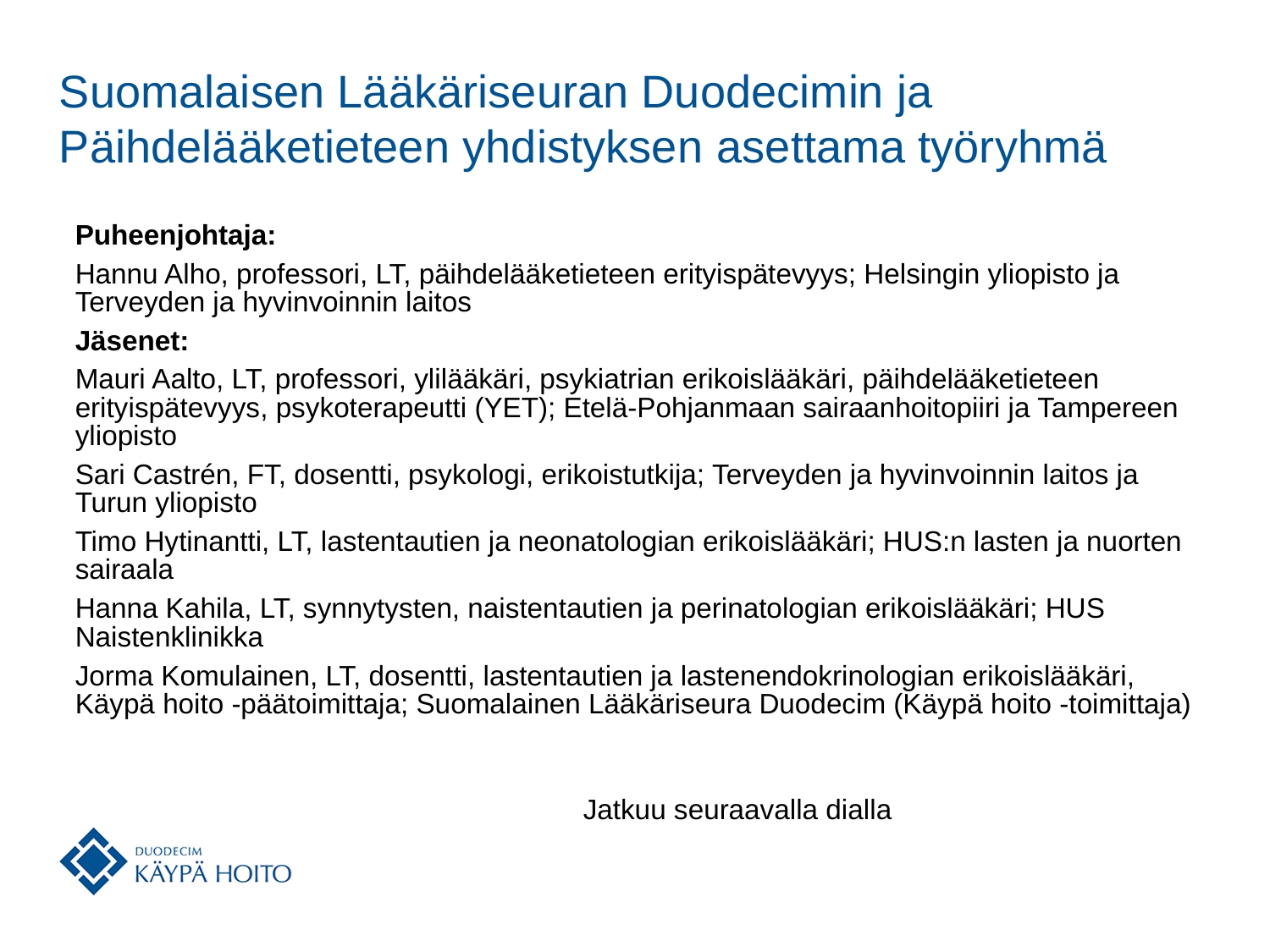

# Suomalaisen Lääkäriseuran Duodecimin ja Päihdelääketieteen yhdistyksen asettama työryhmä
Puheenjohtaja:
Hannu Alho, professori, LT, päihdelääketieteen erityispätevyys; Helsingin yliopisto ja Terveyden ja hyvinvoinnin laitos
Jäsenet:
Mauri Aalto, LT, professori, ylilääkäri, psykiatrian erikoislääkäri, päihdelääketieteen erityispätevyys, psykoterapeutti (YET); Etelä-Pohjanmaan sairaanhoitopiiri ja Tampereen yliopisto
Sari Castrén, FT, dosentti, psykologi, erikoistutkija; Terveyden ja hyvinvoinnin laitos ja Turun yliopisto
Timo Hytinantti, LT, lastentautien ja neonatologian erikoislääkäri; HUS:n lasten ja nuorten sairaala
Hanna Kahila, LT, synnytysten, naistentautien ja perinatologian erikoislääkäri; HUS Naistenklinikka
Jorma Komulainen, LT, dosentti, lastentautien ja lastenendokrinologian erikoislääkäri, Käypä hoito -päätoimittaja; Suomalainen Lääkäriseura Duodecim (Käypä hoito -toimittaja)

												Jatkuu seuraavalla dialla